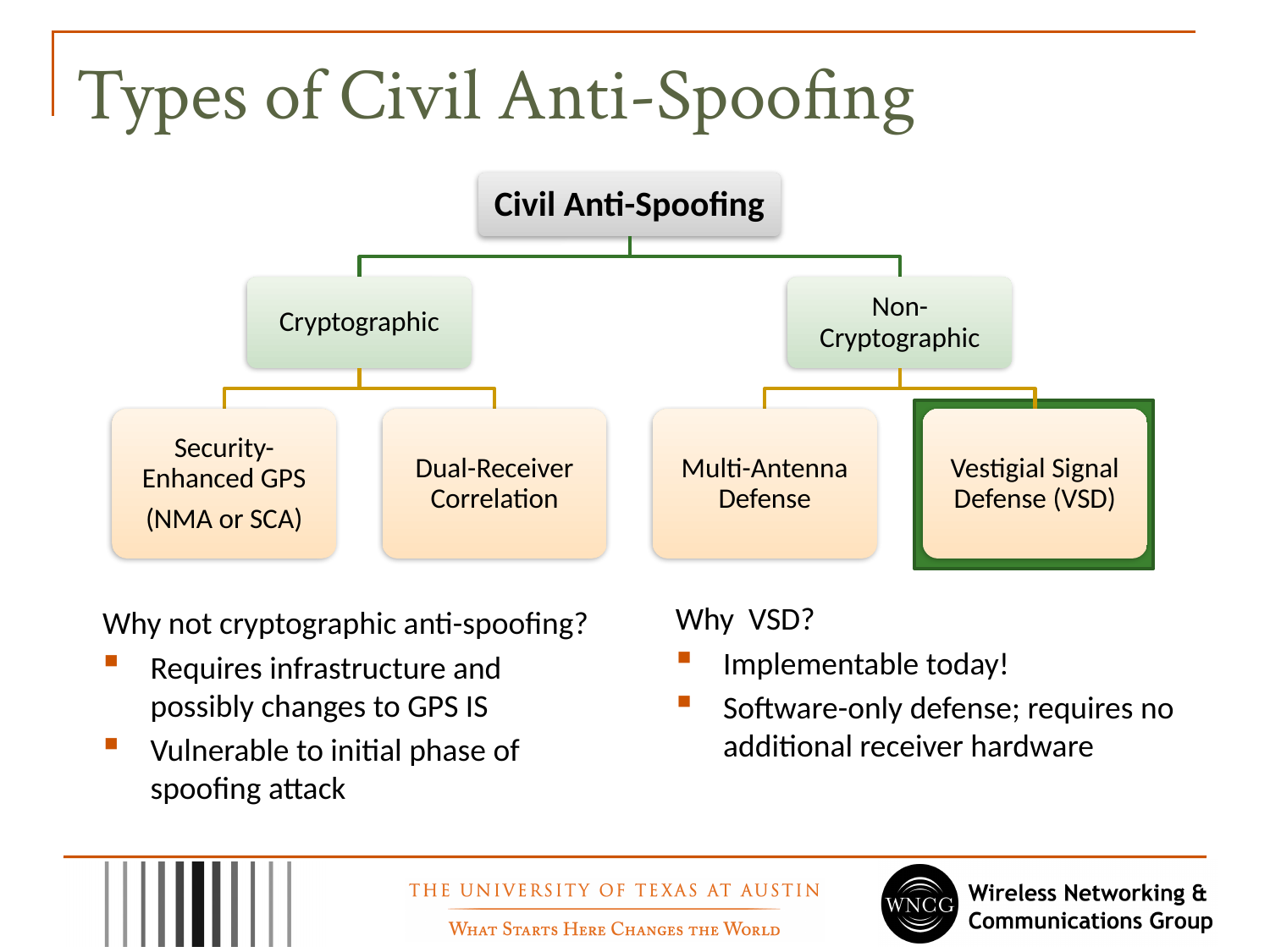

# Types of Civil Anti-Spoofing
Civil Anti-Spoofing
Cryptographic
Security-Enhanced GPS
(NMA or SCA)
Dual-Receiver Correlation
Non-Cryptographic
Multi-Antenna Defense
Vestigial Signal Defense (VSD)

Why  VSD?
Implementable today!
Software-only defense; requires no additional receiver hardware

Why not cryptographic anti-spoofing?
Requires infrastructure and possibly changes to GPS IS
Vulnerable to initial phase of spoofing attack